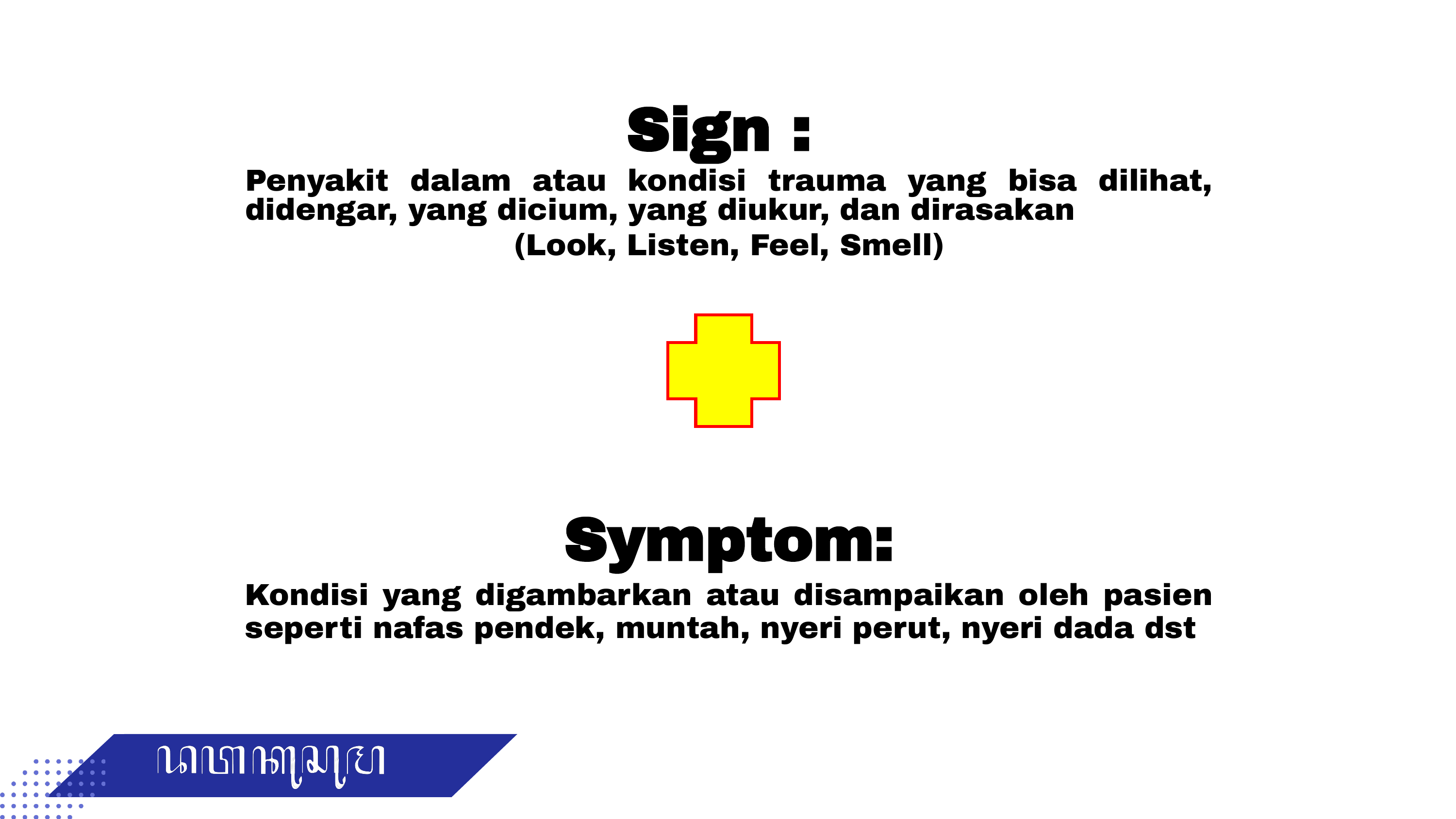

Sign :
Penyakit dalam atau kondisi trauma yang bisa dilihat, didengar, yang dicium, yang diukur, dan dirasakan
(Look, Listen, Feel, Smell)

Symptom:
Kondisi yang digambarkan atau disampaikan oleh pasien seperti nafas pendek, muntah, nyeri perut, nyeri dada dst